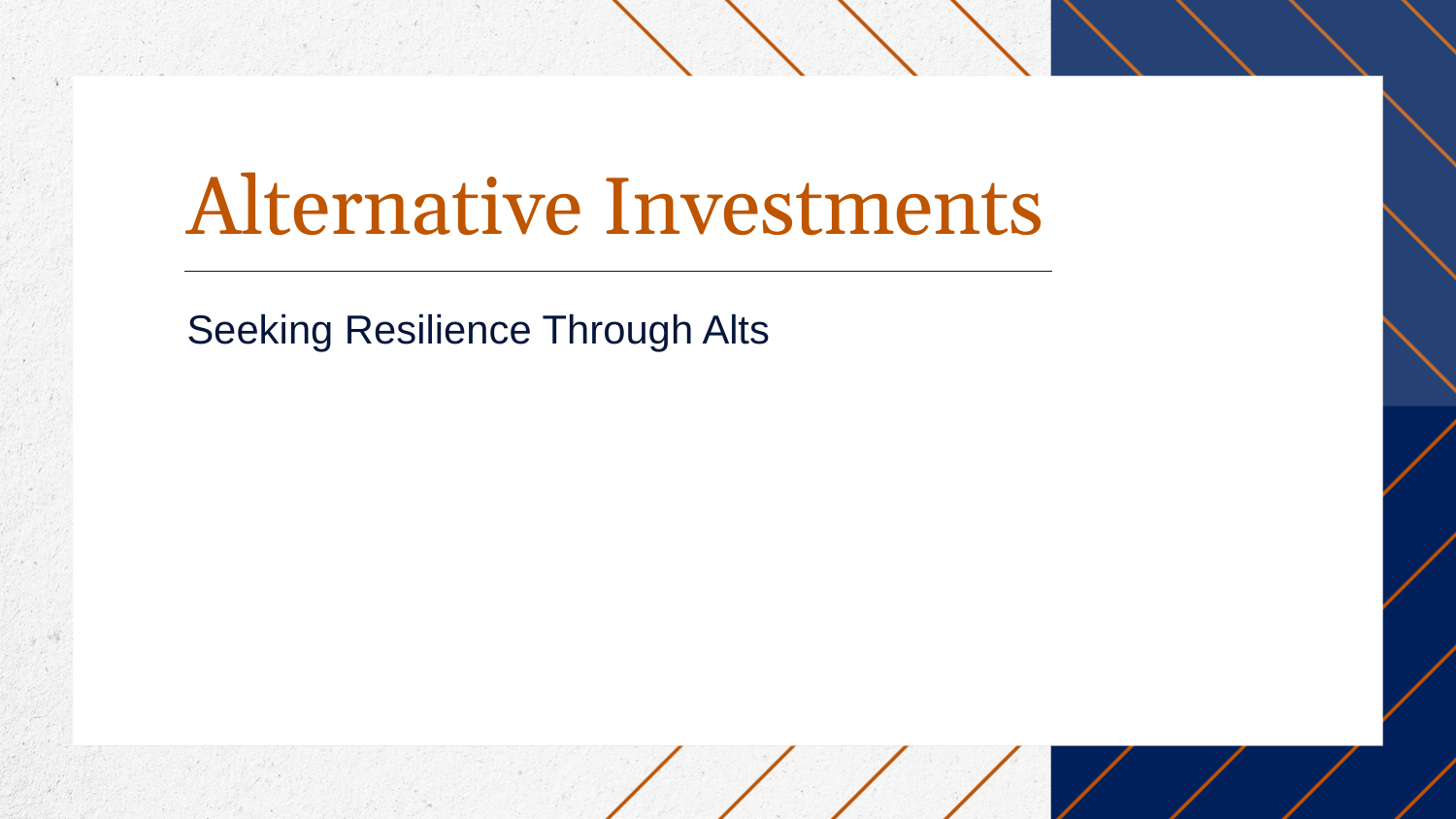

Alternative Investments

# Seeking Resilience Through Alts